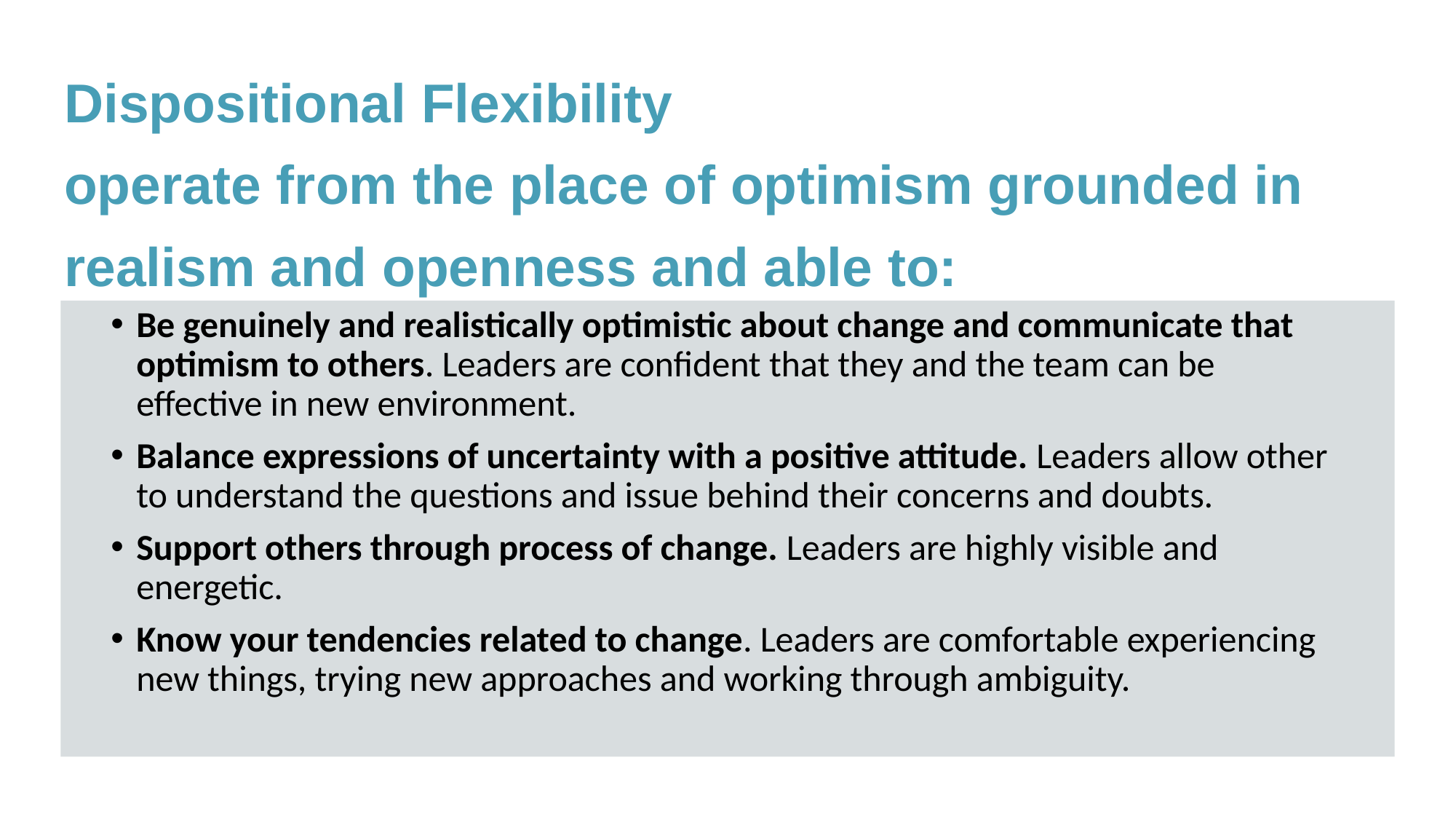

# Dispositional Flexibility operate from the place of optimism grounded in realism and openness and able to:

Be genuinely and realistically optimistic about change and communicate that optimism to others. Leaders are confident that they and the team can be effective in new environment.
Balance expressions of uncertainty with a positive attitude. Leaders allow other to understand the questions and issue behind their concerns and doubts.
Support others through process of change. Leaders are highly visible and energetic.
Know your tendencies related to change. Leaders are comfortable experiencing new things, trying new approaches and working through ambiguity.